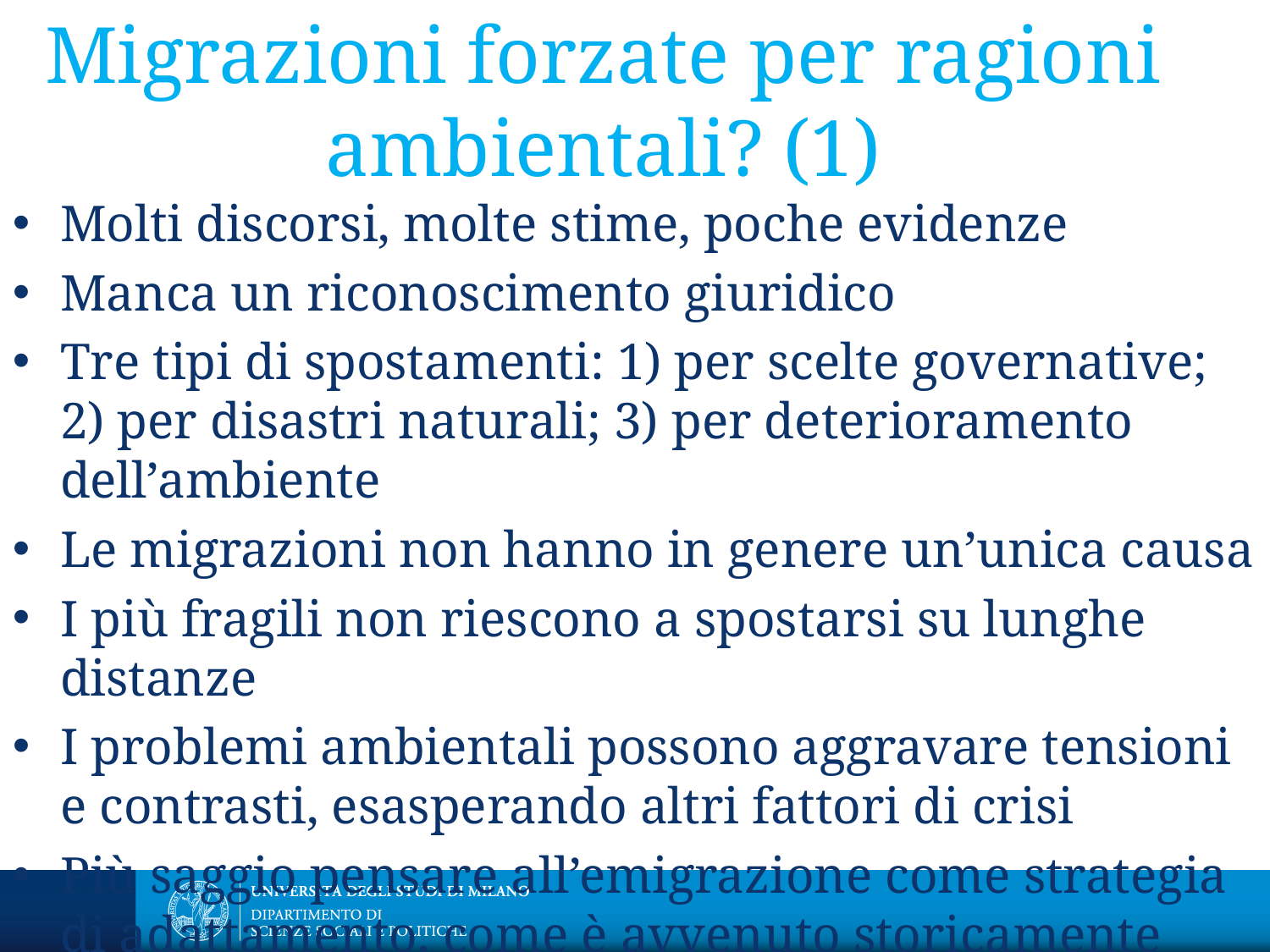

# Migrazioni forzate per ragioni ambientali? (1)
Molti discorsi, molte stime, poche evidenze
Manca un riconoscimento giuridico
Tre tipi di spostamenti: 1) per scelte governative; 2) per disastri naturali; 3) per deterioramento dell’ambiente
Le migrazioni non hanno in genere un’unica causa
I più fragili non riescono a spostarsi su lunghe distanze
I problemi ambientali possono aggravare tensioni e contrasti, esasperando altri fattori di crisi
Più saggio pensare all’emigrazione come strategia di adattamento, come è avvenuto storicamente